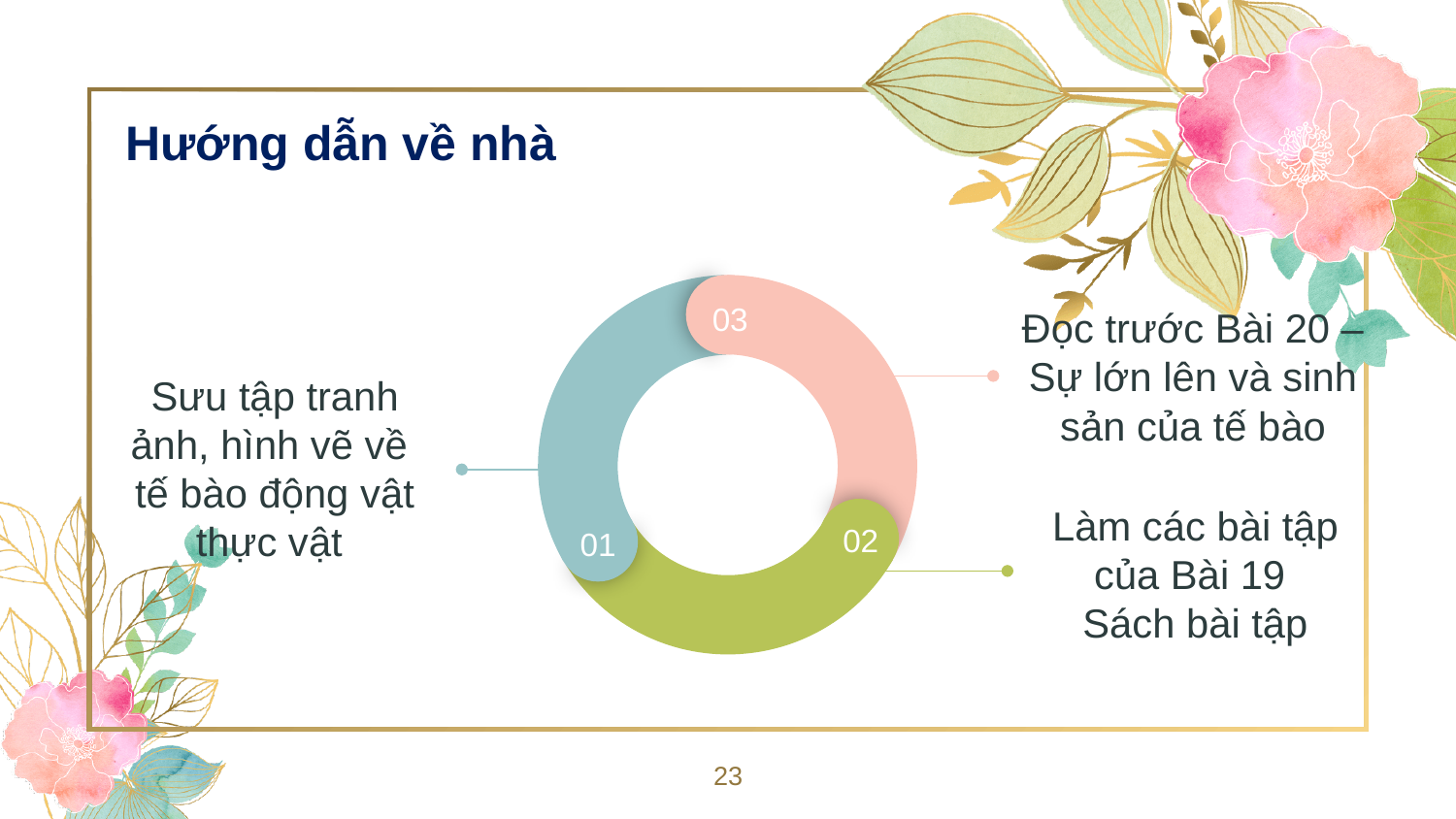

# Hướng dẫn về nhà

03

02
01
Đọc trước Bài 20 – Sự lớn lên và sinh sản của tế bào
Sưu tập tranh ảnh, hình vẽ về
tế bào động vật thực vật
Làm các bài tập của Bài 19
Sách bài tập
23